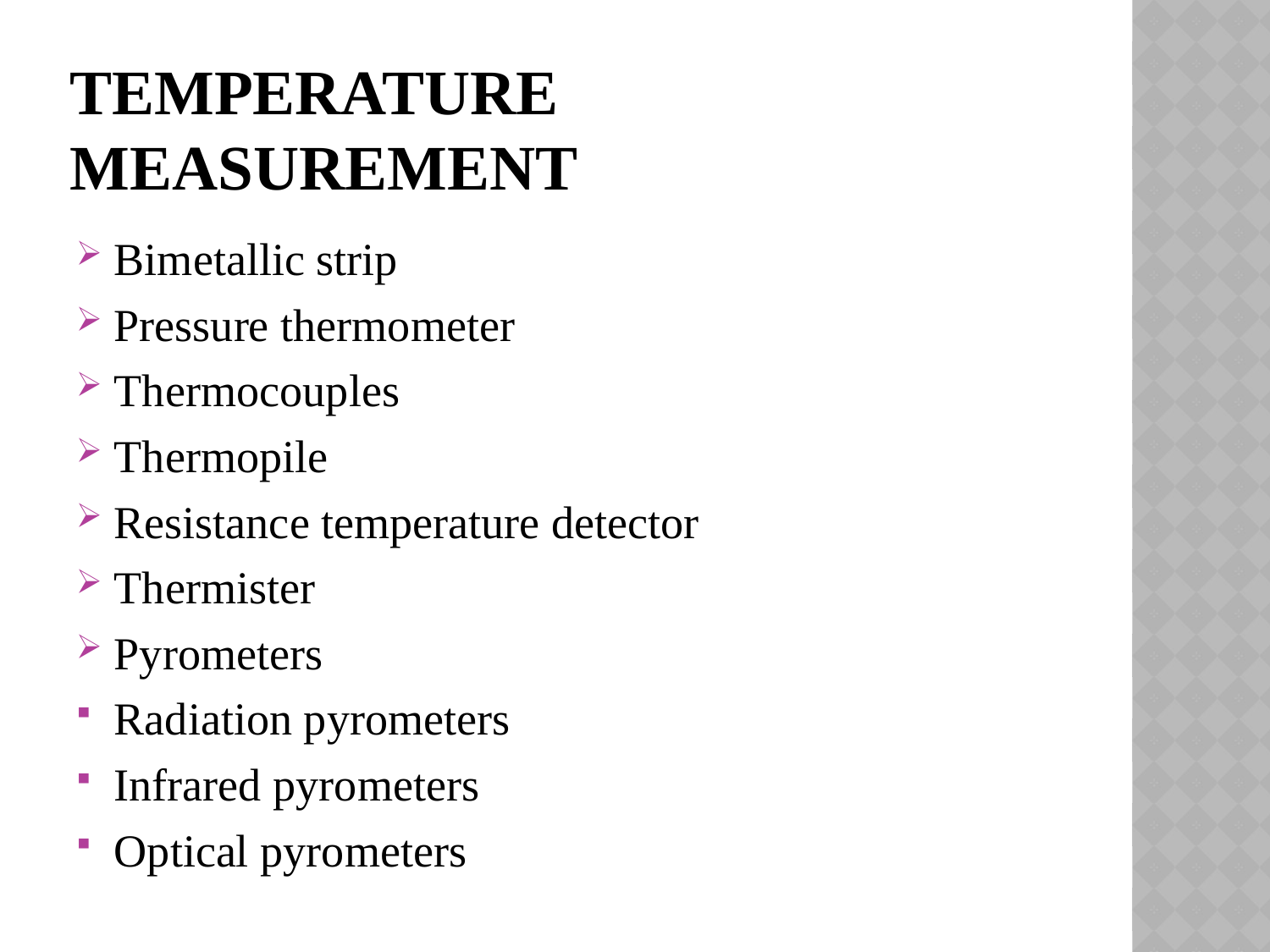

# TEMPERATURE MEASUREMENT
Bimetallic strip
Pressure thermometer
Thermocouples
Thermopile
Resistance temperature detector
Thermister
Pyrometers
Radiation pyrometers
Infrared pyrometers
Optical pyrometers